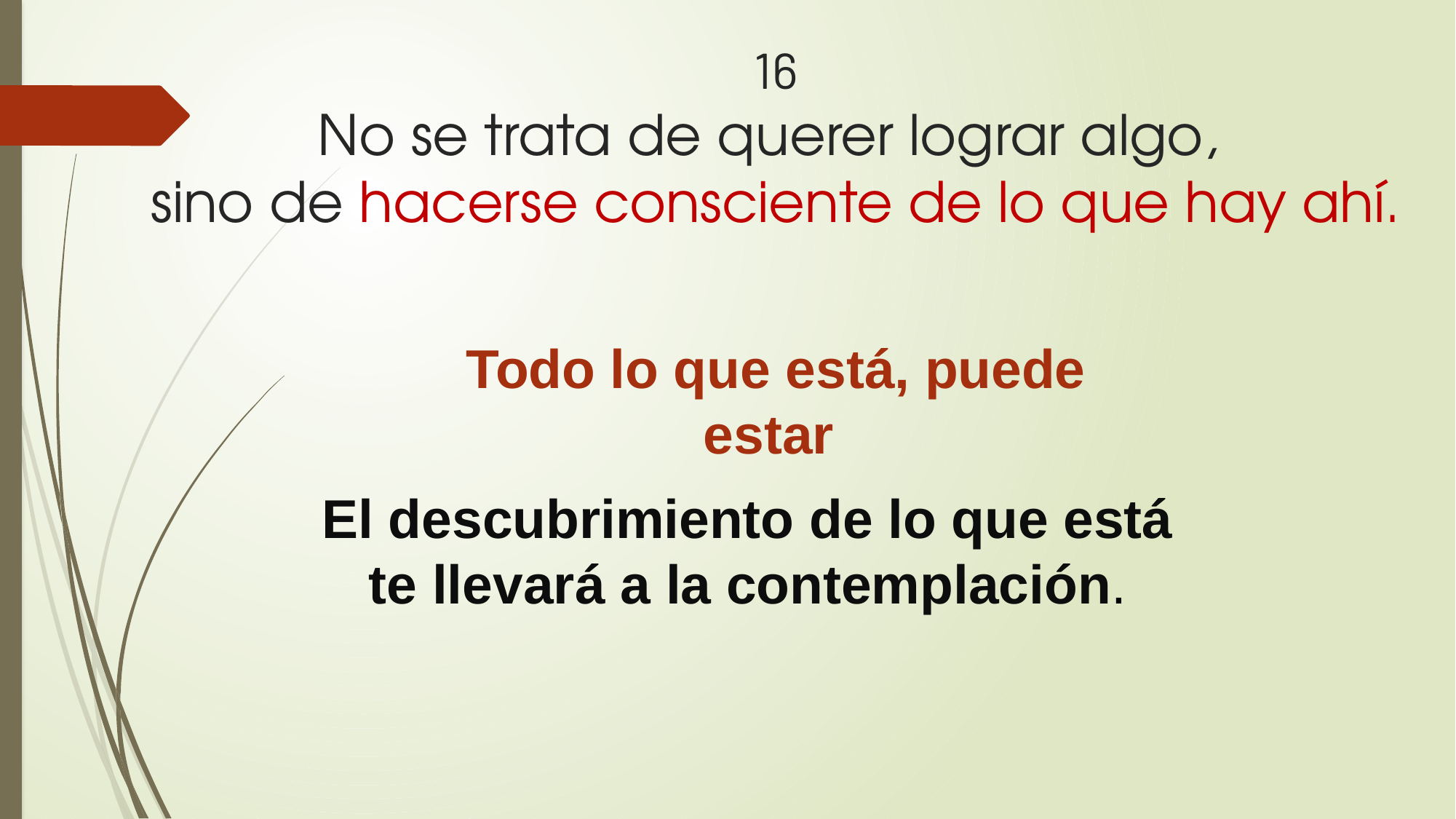

# 16 No se trata de querer lograr algo, sino de hacerse consciente de lo que hay ahí.
Todo lo que está, puede estar
El descubrimiento de lo que está
te llevará a la contemplación.